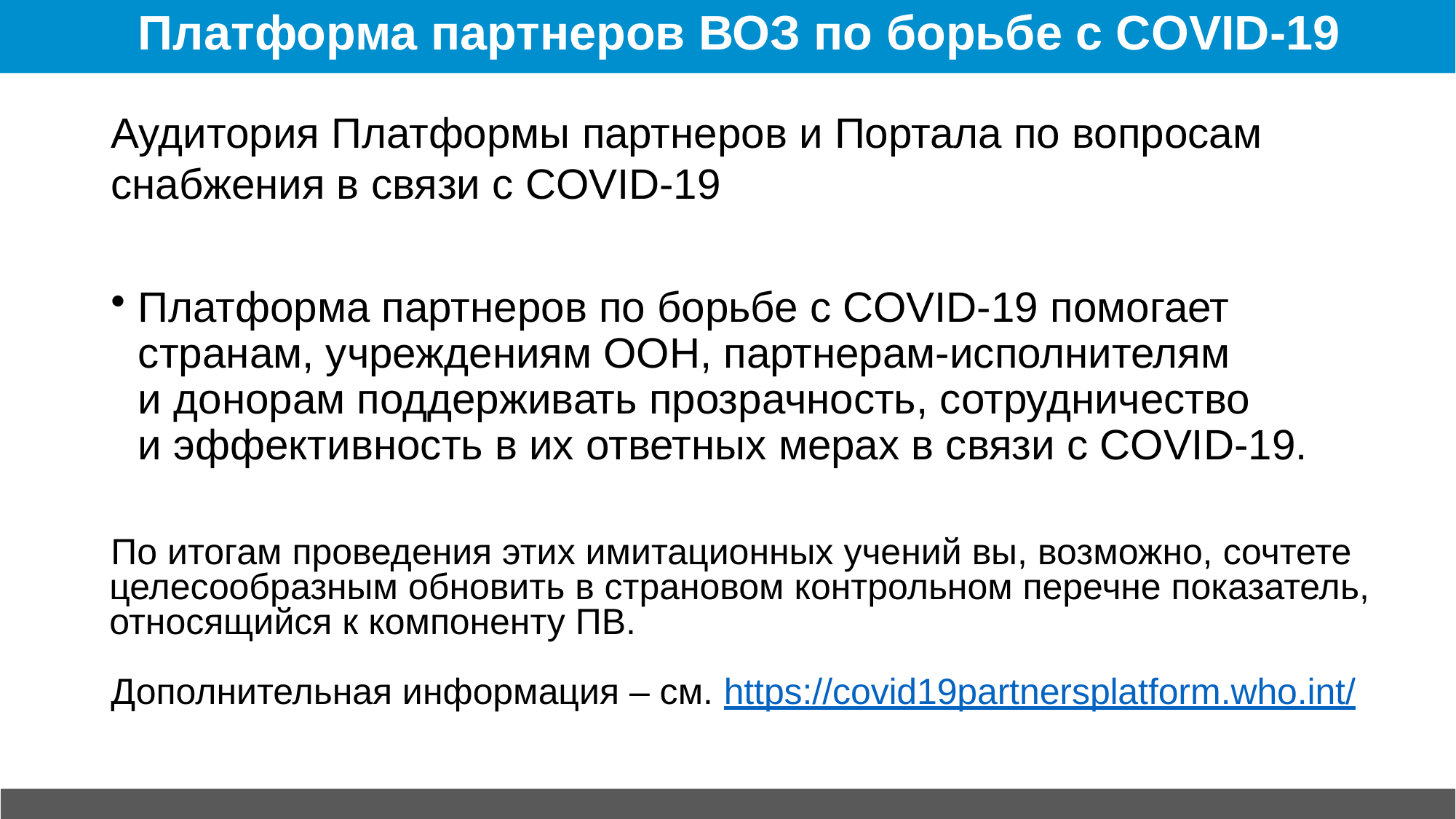

# Платформа партнеров ВОЗ по борьбе с COVID-19
Аудитория Платформы партнеров и Портала по вопросам снабжения в связи с COVID-19

Платформа партнеров по борьбе с COVID-19 помогает странам, учреждениям ООН, партнерам-исполнителям
и донорам поддерживать прозрачность, сотрудничество
и эффективность в их ответных мерах в связи с COVID-19.

По итогам проведения этих имитационных учений вы, возможно, сочтете целесообразным обновить в страновом контрольном перечне показатель, относящийся к компоненту ПВ.

Дополнительная информация – см. https://covid19partnersplatform.who.int/